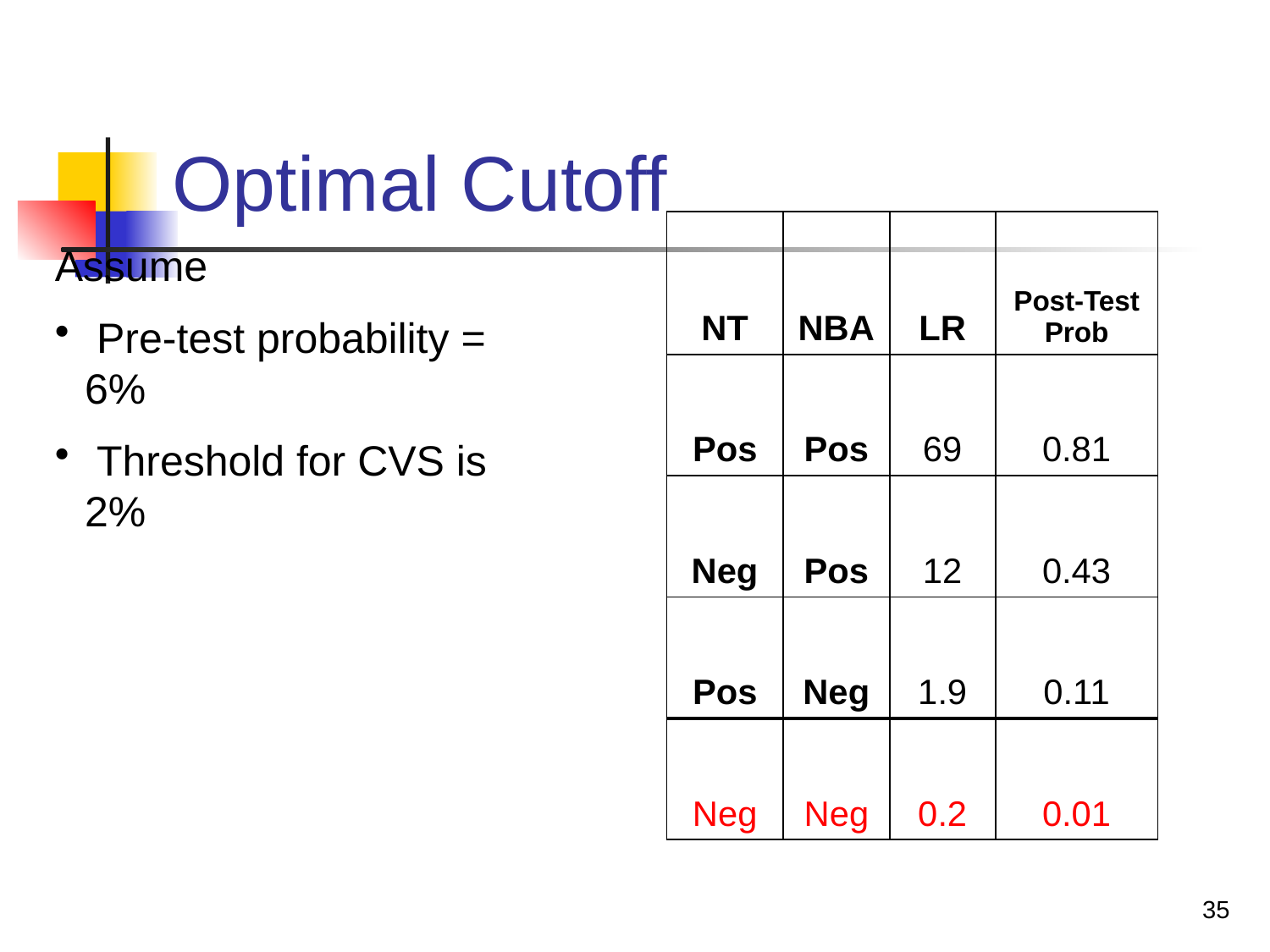

# Optimal Cutoff
| NT | NBA | LR | Post-Test Prob |
| --- | --- | --- | --- |
| Pos | Pos | 69 | 0.81 |
| Neg | Pos | 12 | 0.43 |
| Pos | Neg | 1.9 | 0.11 |
| Neg | Neg | 0.2 | 0.01 |
Assume
 Pre-test probability = 6%
 Threshold for CVS is 2%
35